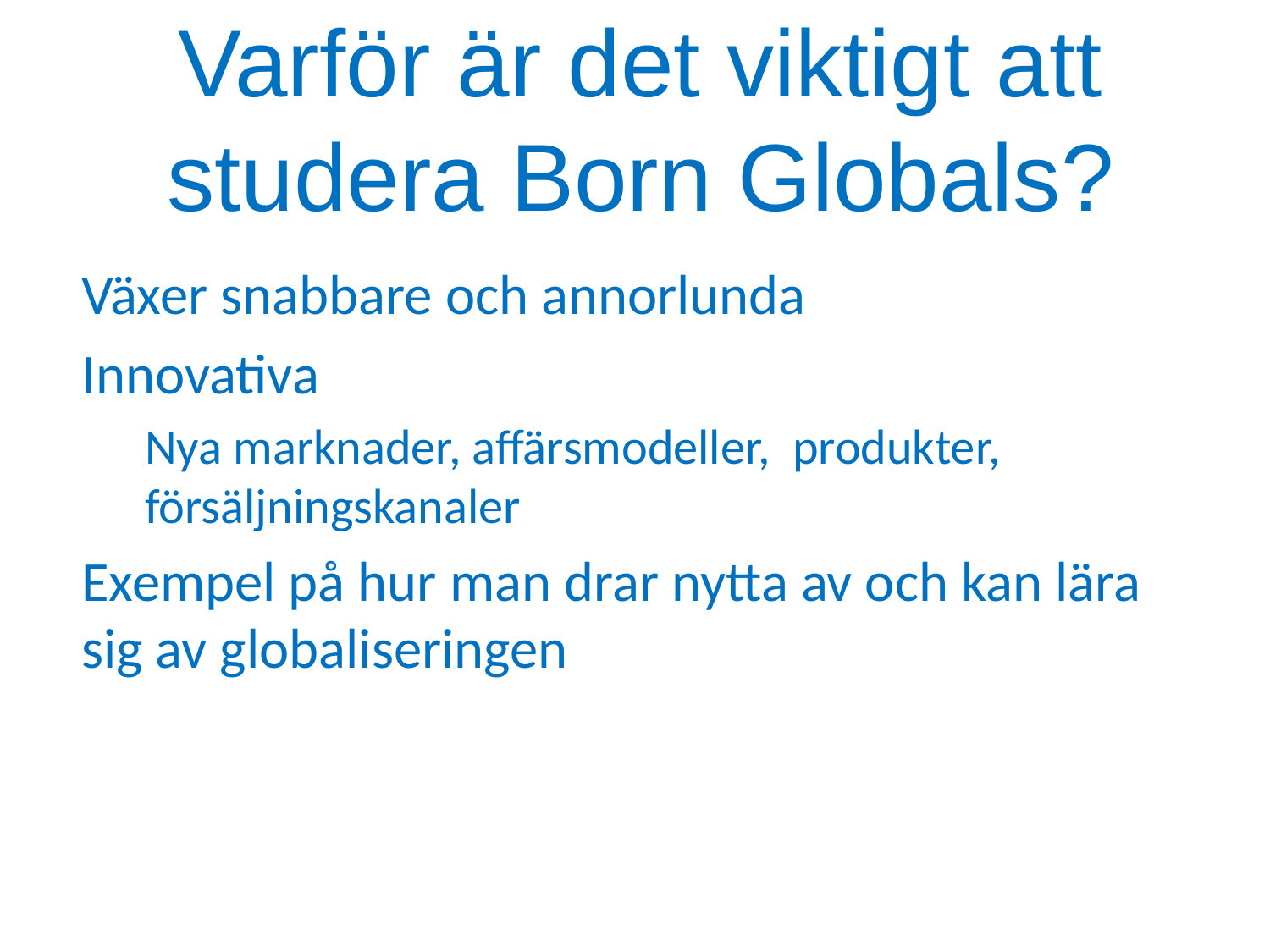

# Varför är det viktigt att studera Born Globals?
Växer snabbare och annorlunda
Innovativa
Nya marknader, affärsmodeller,  produkter, försäljningskanaler
Exempel på hur man drar nytta av och kan lära sig av globaliseringen